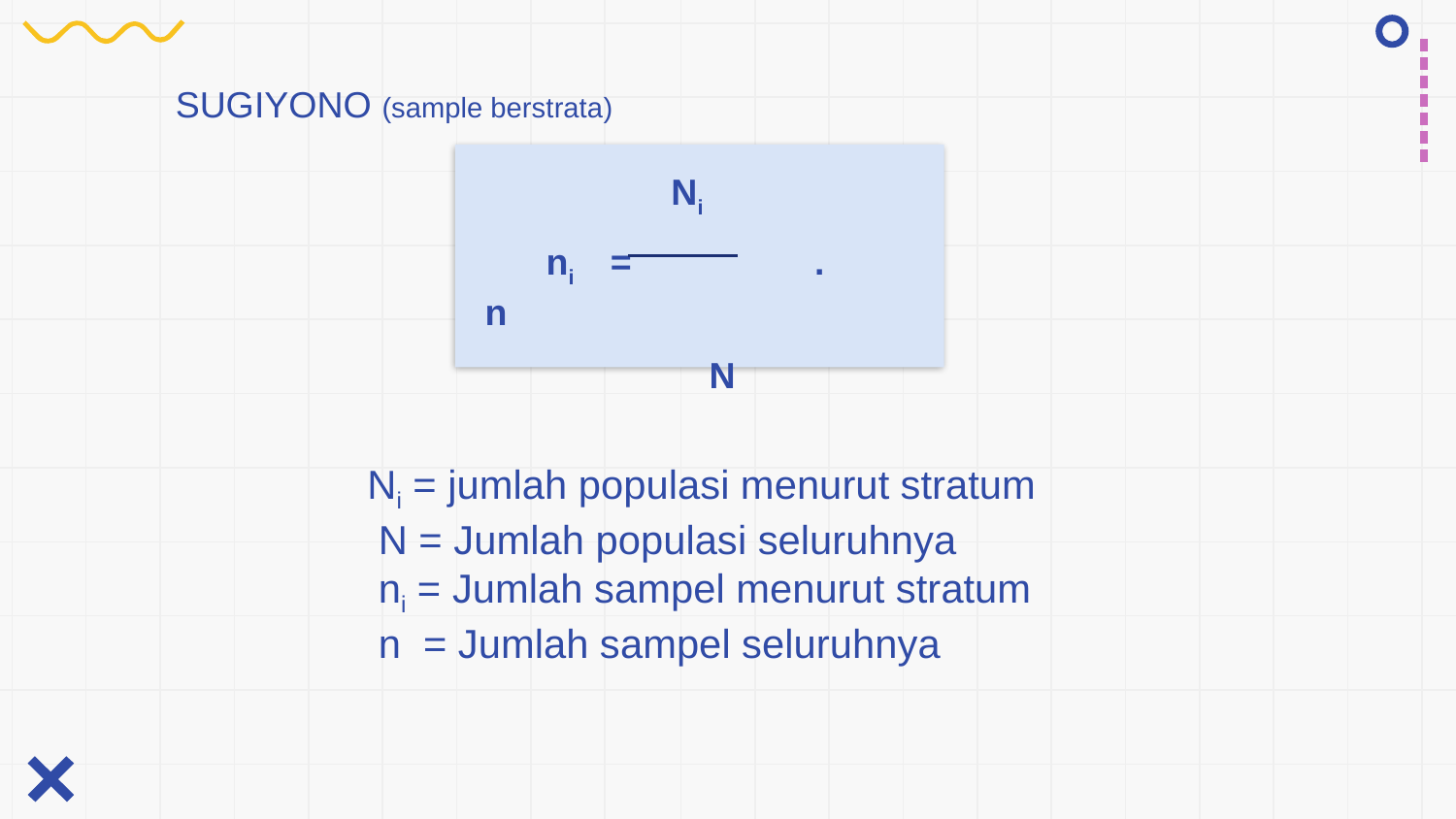

SUGIYONO (sample berstrata)

	    Ni
      ni    =                  . n
                      N
Ni = jumlah populasi menurut stratum
 N = Jumlah populasi seluruhnya
 ni = Jumlah sampel menurut stratum
 n  = Jumlah sampel seluruhnya